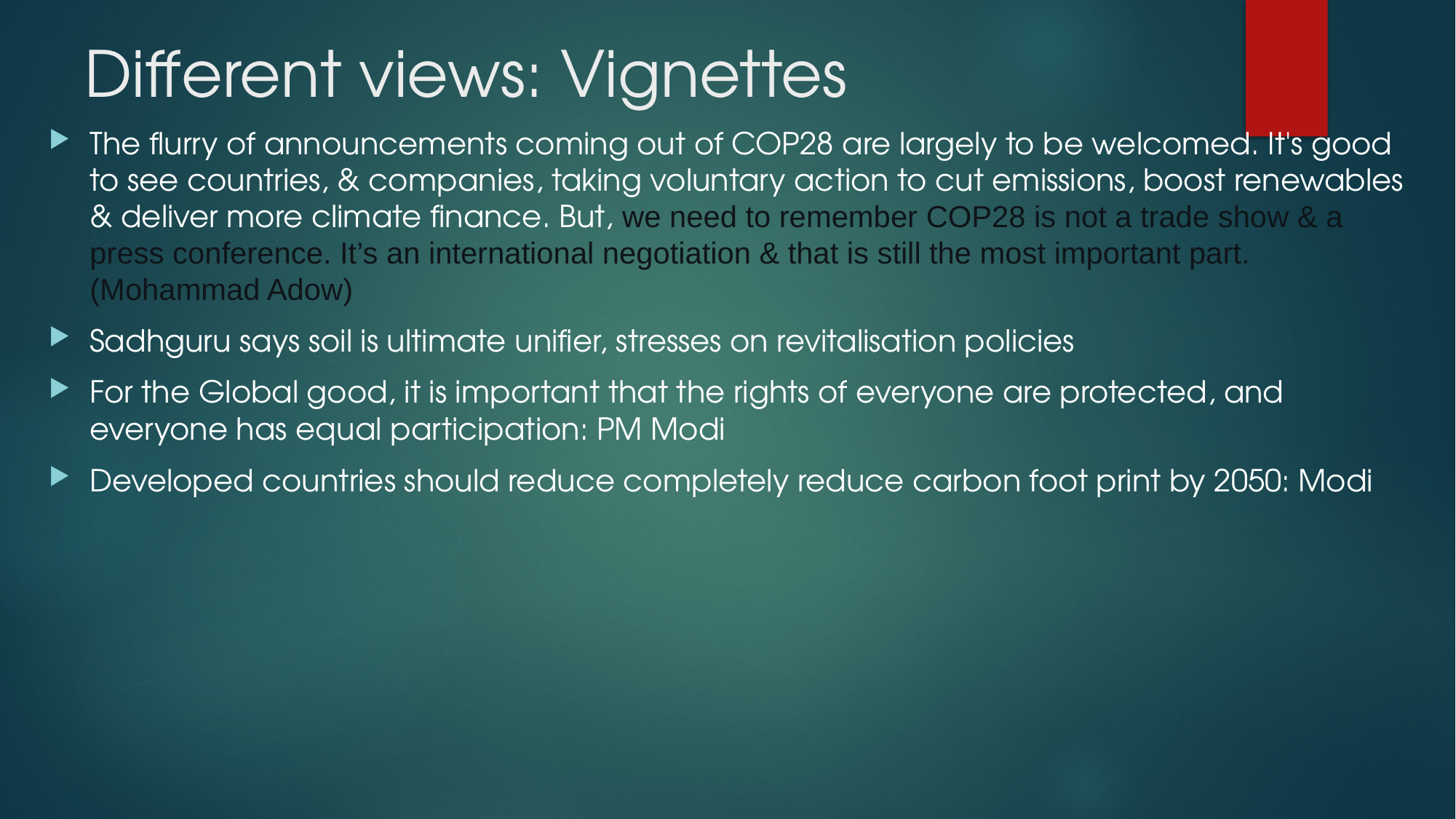

# Different views: Vignettes
The flurry of announcements coming out of COP28 are largely to be welcomed. It's good to see countries, & companies, taking voluntary action to cut emissions, boost renewables & deliver more climate finance. But, we need to remember COP28 is not a trade show & a press conference. It’s an international negotiation & that is still the most important part. (Mohammad Adow)
Sadhguru says soil is ultimate unifier, stresses on revitalisation policies
For the Global good, it is important that the rights of everyone are protected, and everyone has equal participation: PM Modi
Developed countries should reduce completely reduce carbon foot print by 2050: Modi